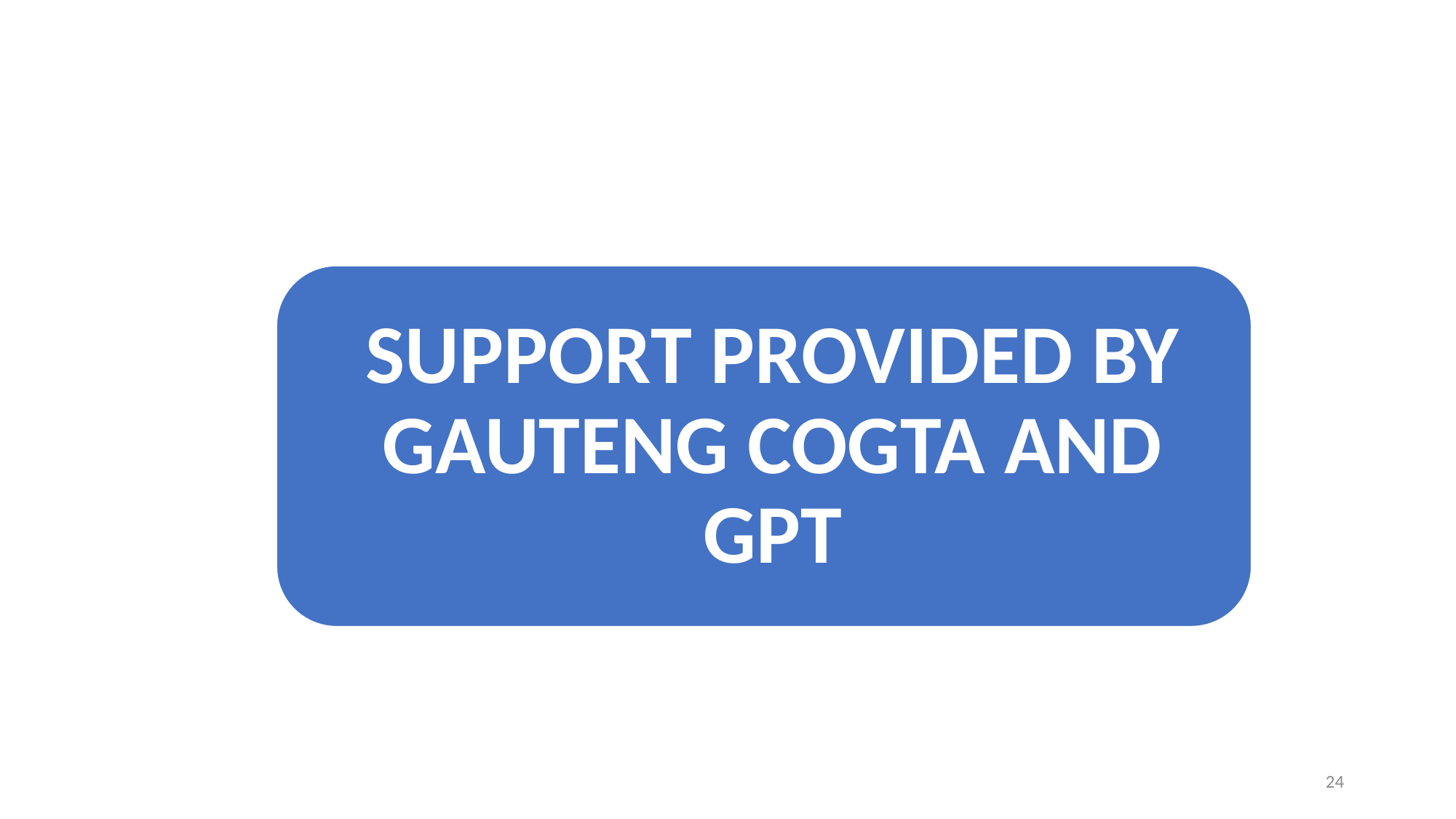

SUPPORT PROVIDED BY GAUTENG COGTA AND GPT
24